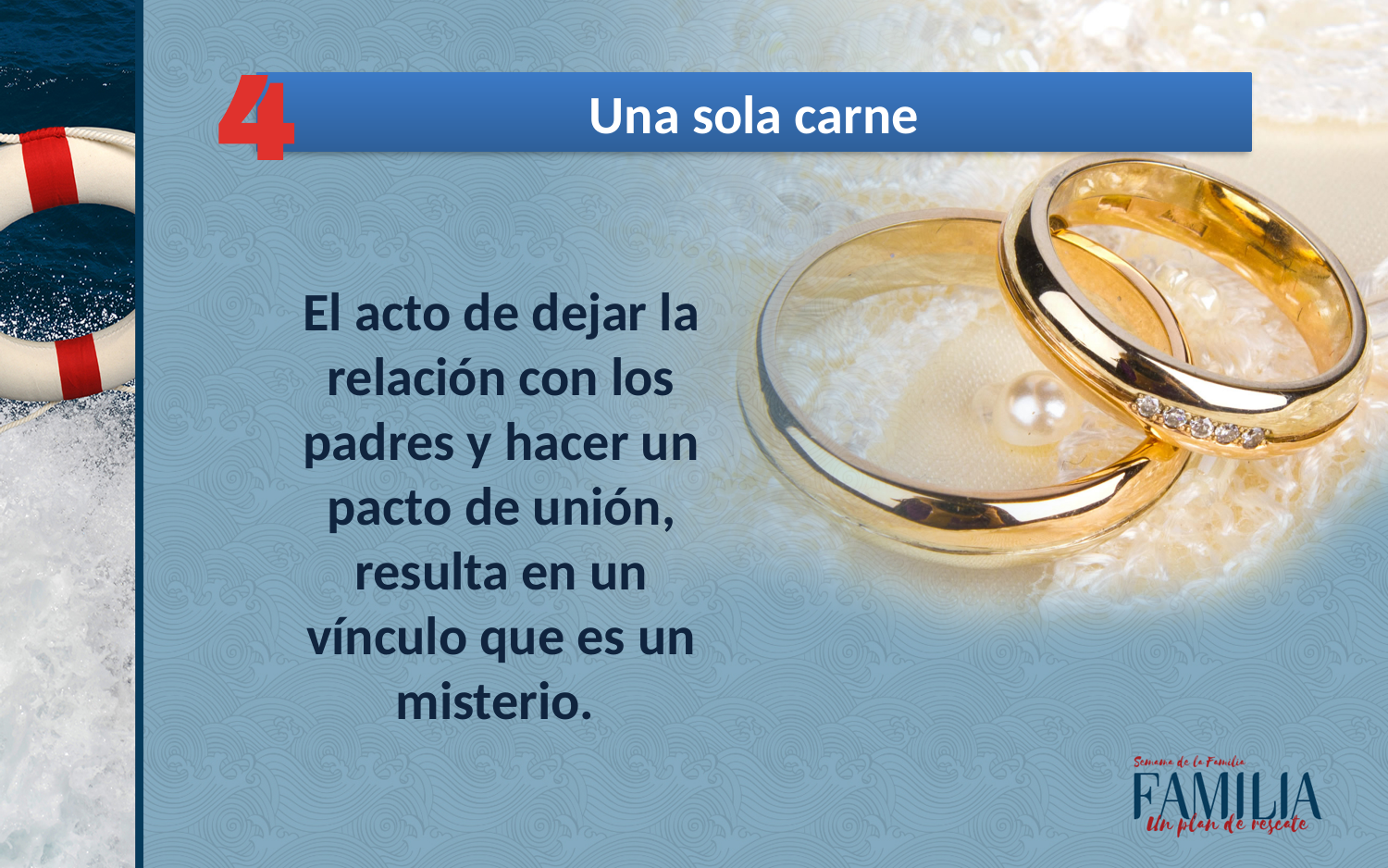

4
Una sola carne
El acto de dejar la relación con los padres y hacer un pacto de unión, resulta en un vínculo que es un misterio.